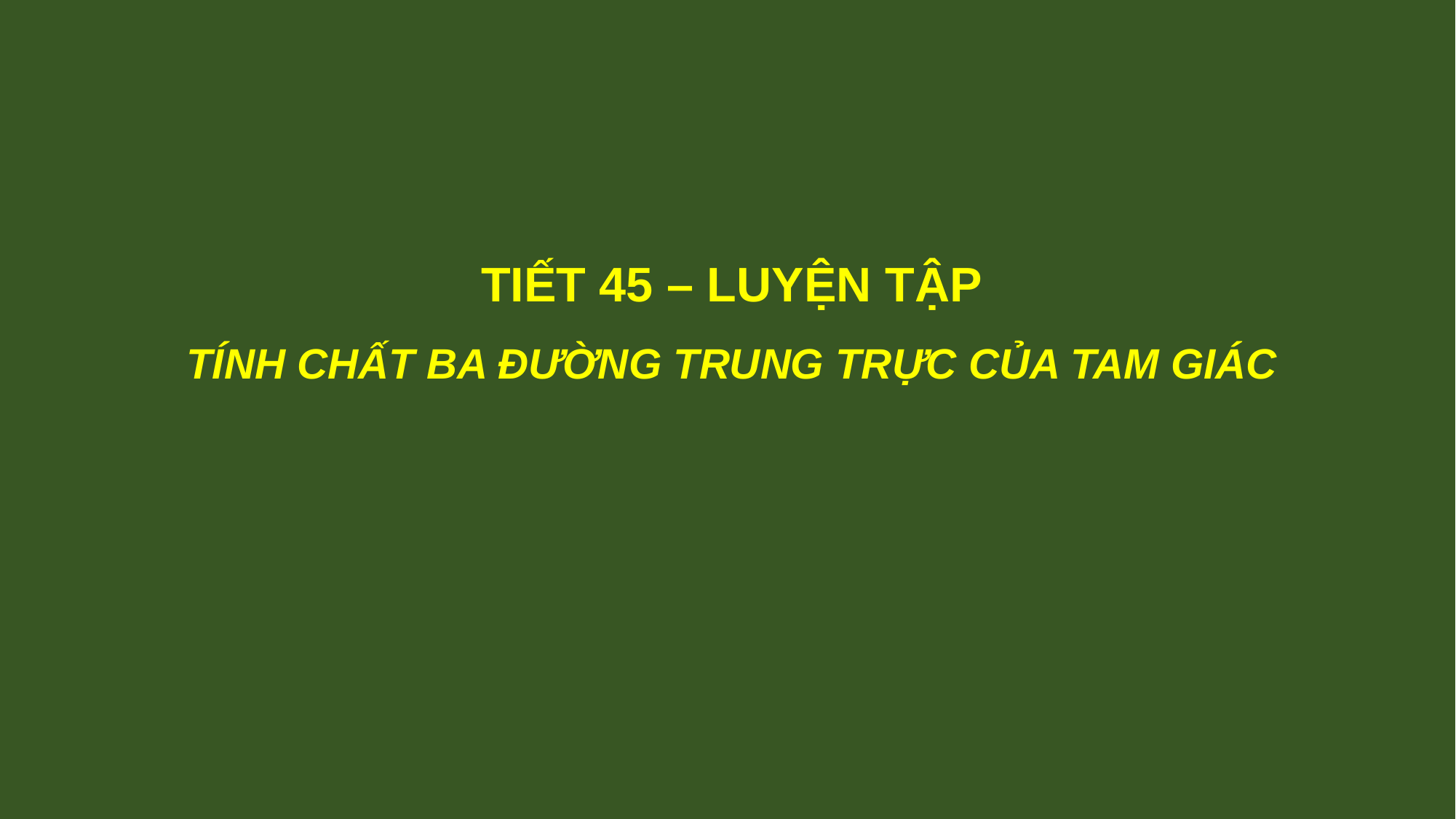

TIẾT 45 – LUYỆN TẬP
TÍNH CHẤT BA ĐƯỜNG TRUNG TRỰC CỦA TAM GIÁC